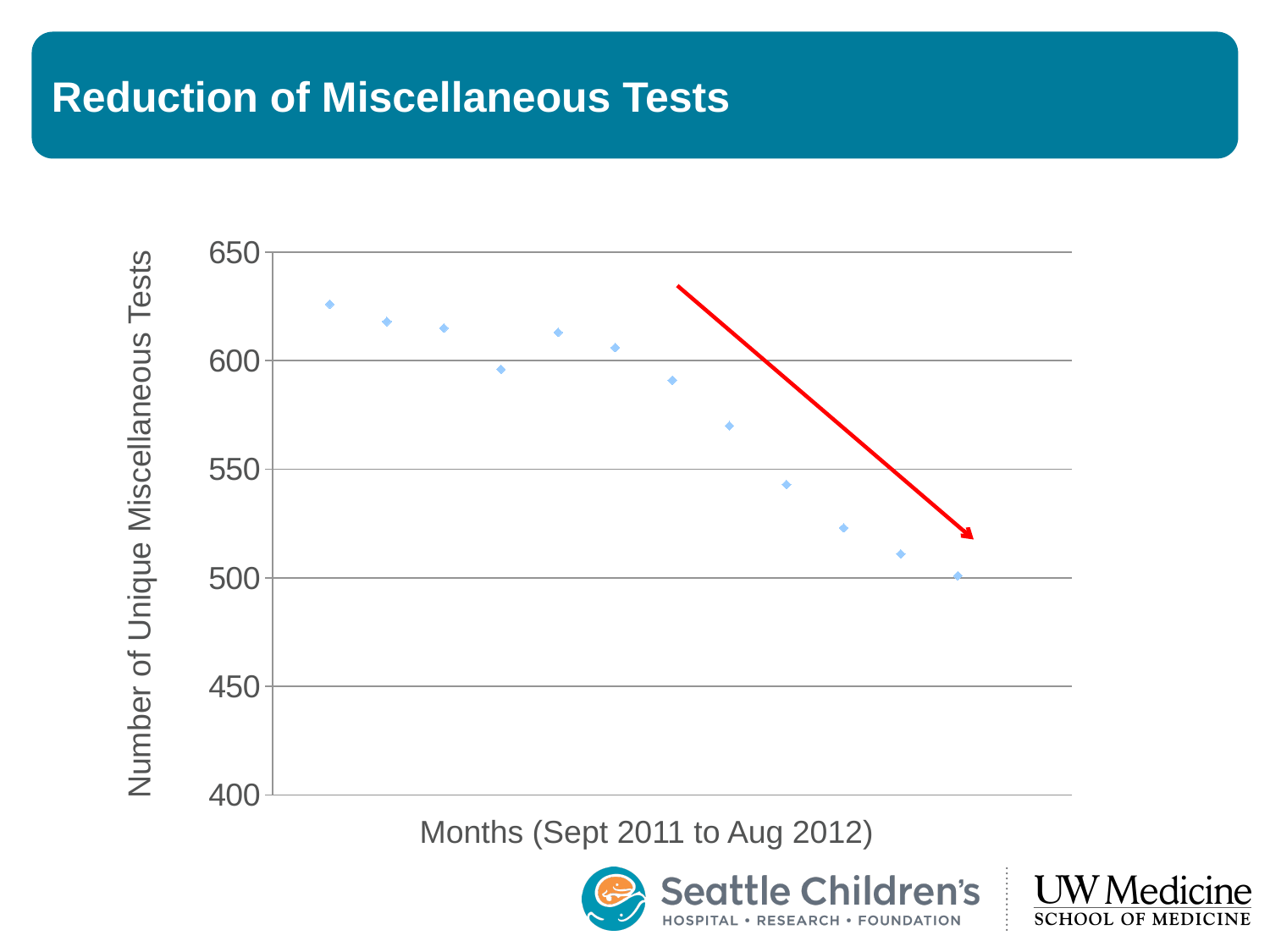

# Reduction of Miscellaneous Tests

### Chart

| Category |  |
|---|---|
Number of Unique Miscellaneous Tests
Months (Sept 2011 to Aug 2012)